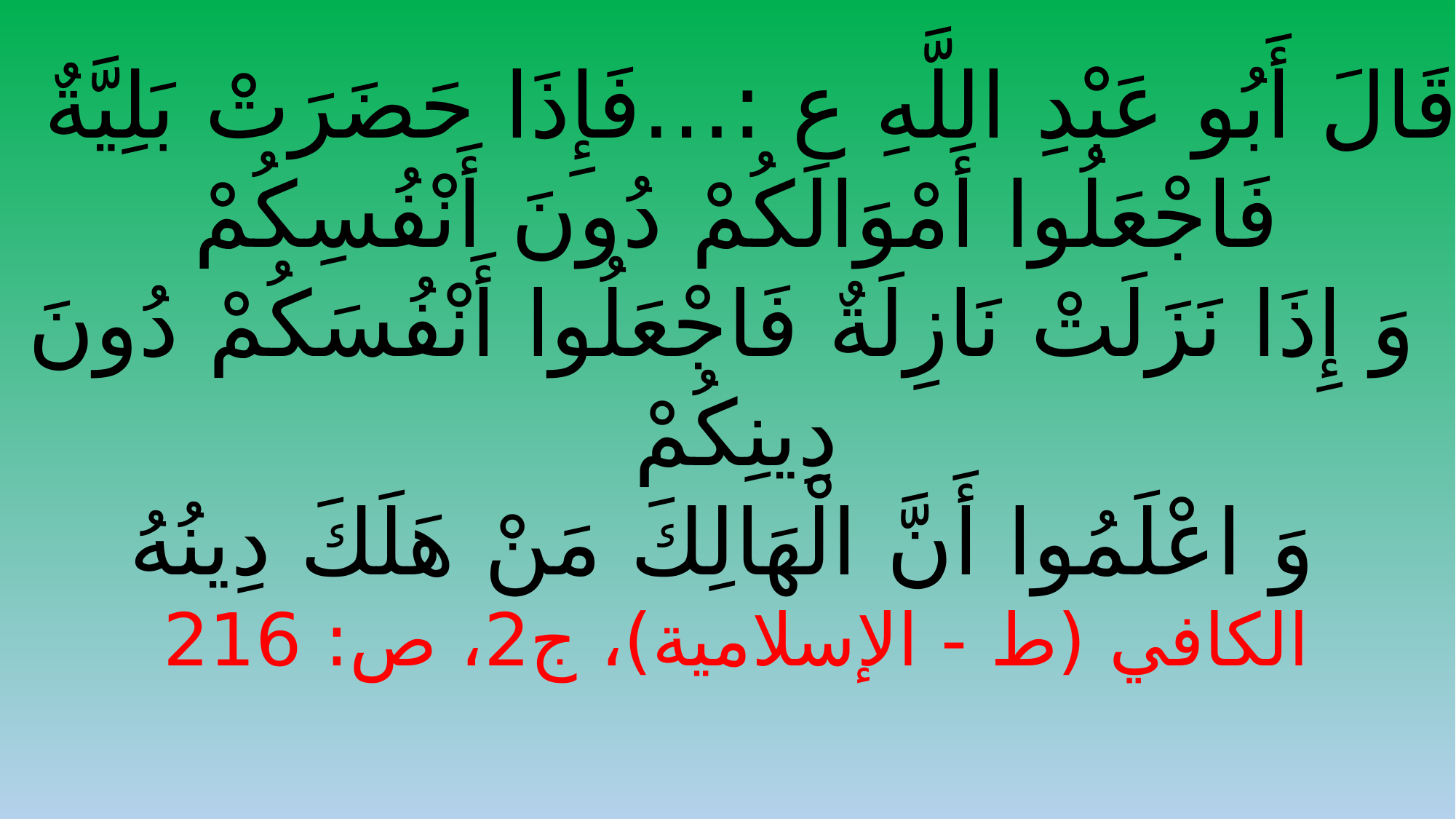

قَالَ أَبُو عَبْدِ اللَّهِ ع‏ :…فَإِذَا حَضَرَتْ بَلِيَّةٌ
فَاجْعَلُوا أَمْوَالَكُمْ‏ دُونَ‏ أَنْفُسِكُمْ‏
 وَ إِذَا نَزَلَتْ نَازِلَةٌ فَاجْعَلُوا أَنْفُسَكُمْ دُونَ دِينِكُمْ
 وَ اعْلَمُوا أَنَّ الْهَالِكَ مَنْ هَلَكَ دِينُهُ
الكافي (ط - الإسلامية)، ج‏2، ص: 216